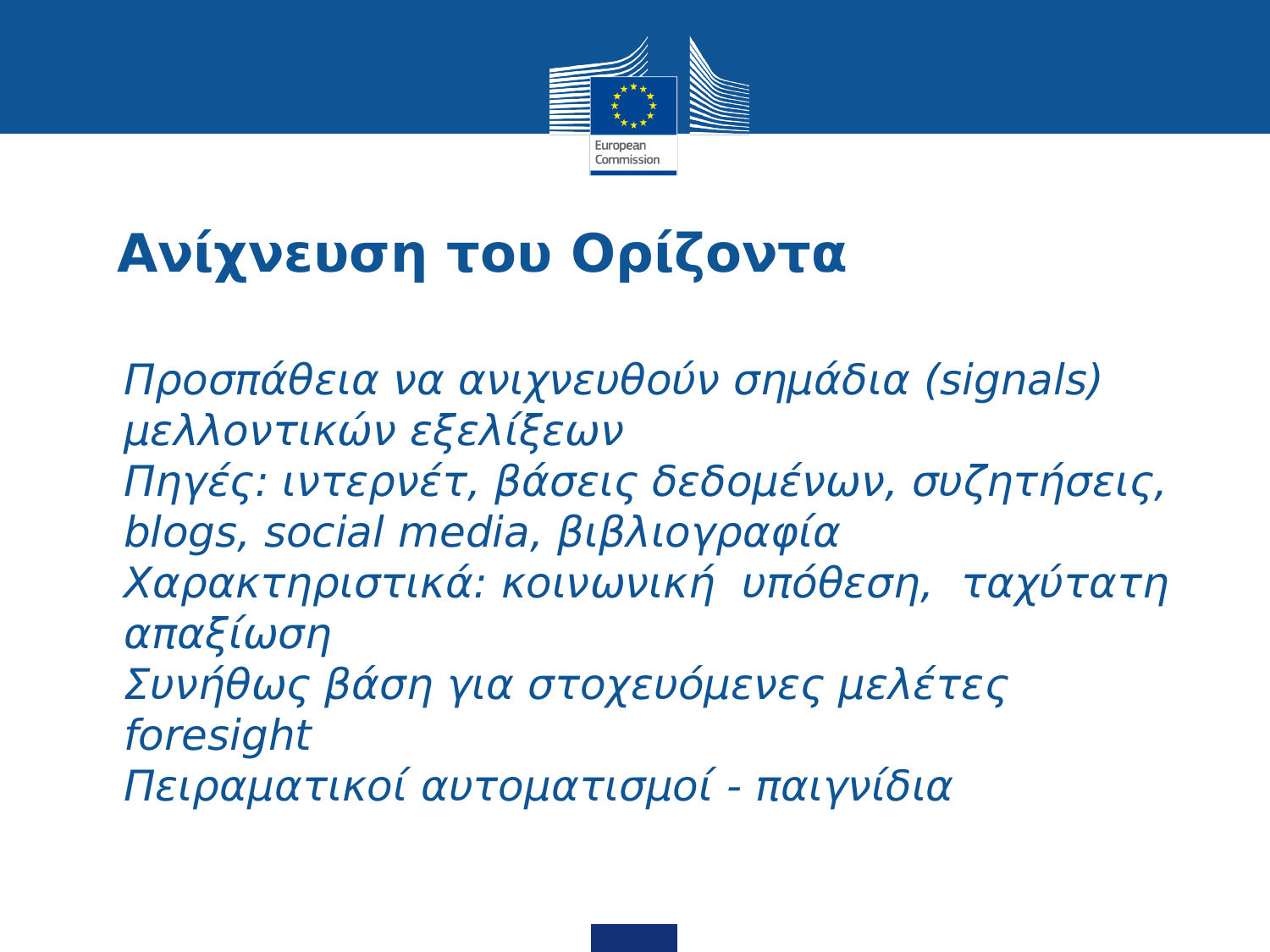

# Ανίχνευση του Ορίζοντα
Προσπάθεια να ανιχνευθούν σημάδια (signals)  μελλοντικών εξελίξεων
Πηγές: ιντερνέτ, βάσεις δεδομένων, συζητήσεις, blogs, social media, βιβλιογραφία
Χαρακτηριστικά: κοινωνική  υπόθεση,  ταχύτατη απαξίωση
Συνήθως βάση για στοχευόμενες μελέτες foresight
Πειραματικοί αυτοματισμοί - παιγνίδια